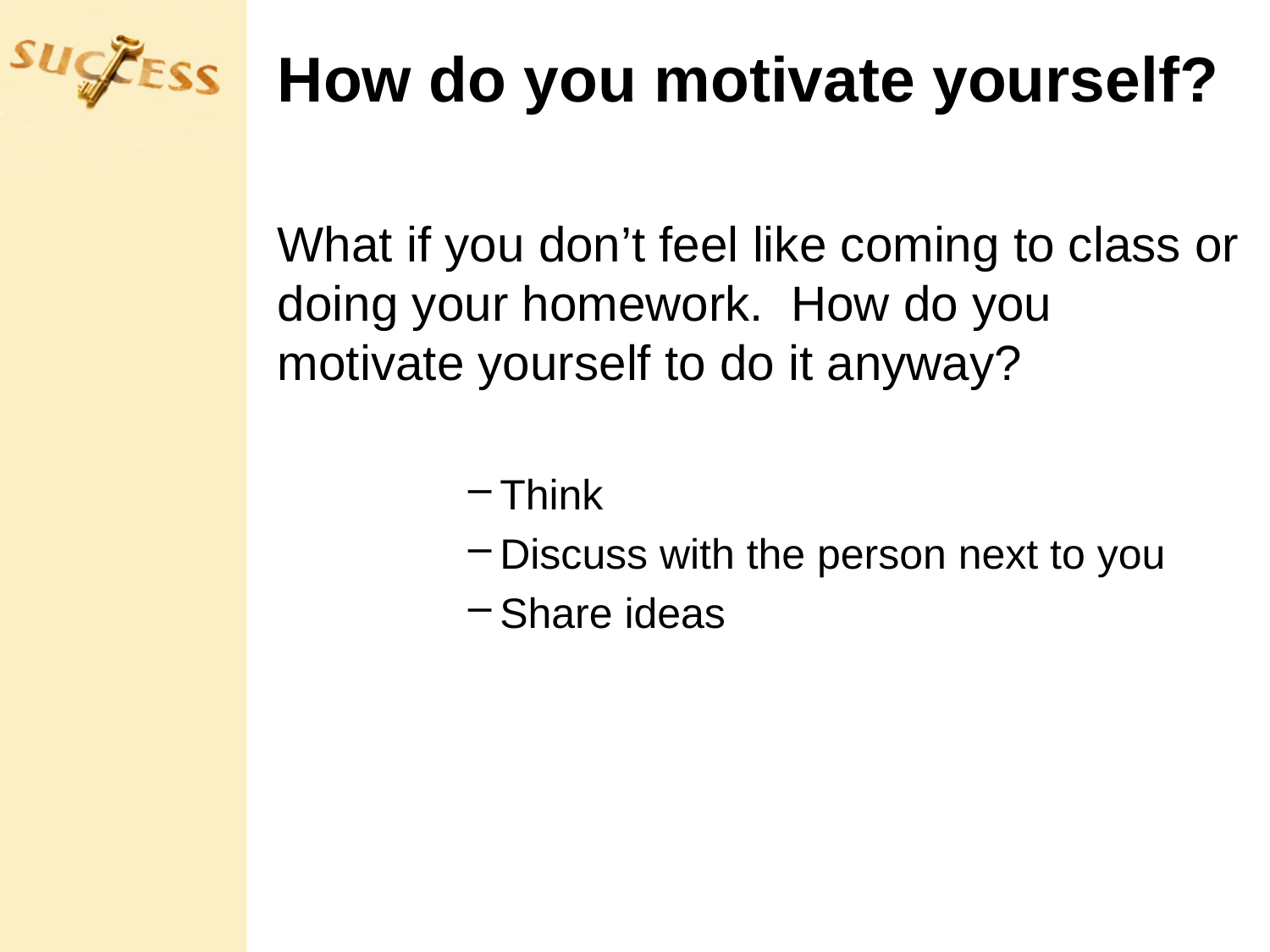

# How do you motivate yourself?
What if you don’t feel like coming to class or doing your homework.  How do you motivate yourself to do it anyway?

Think
Discuss with the person next to you
Share ideas